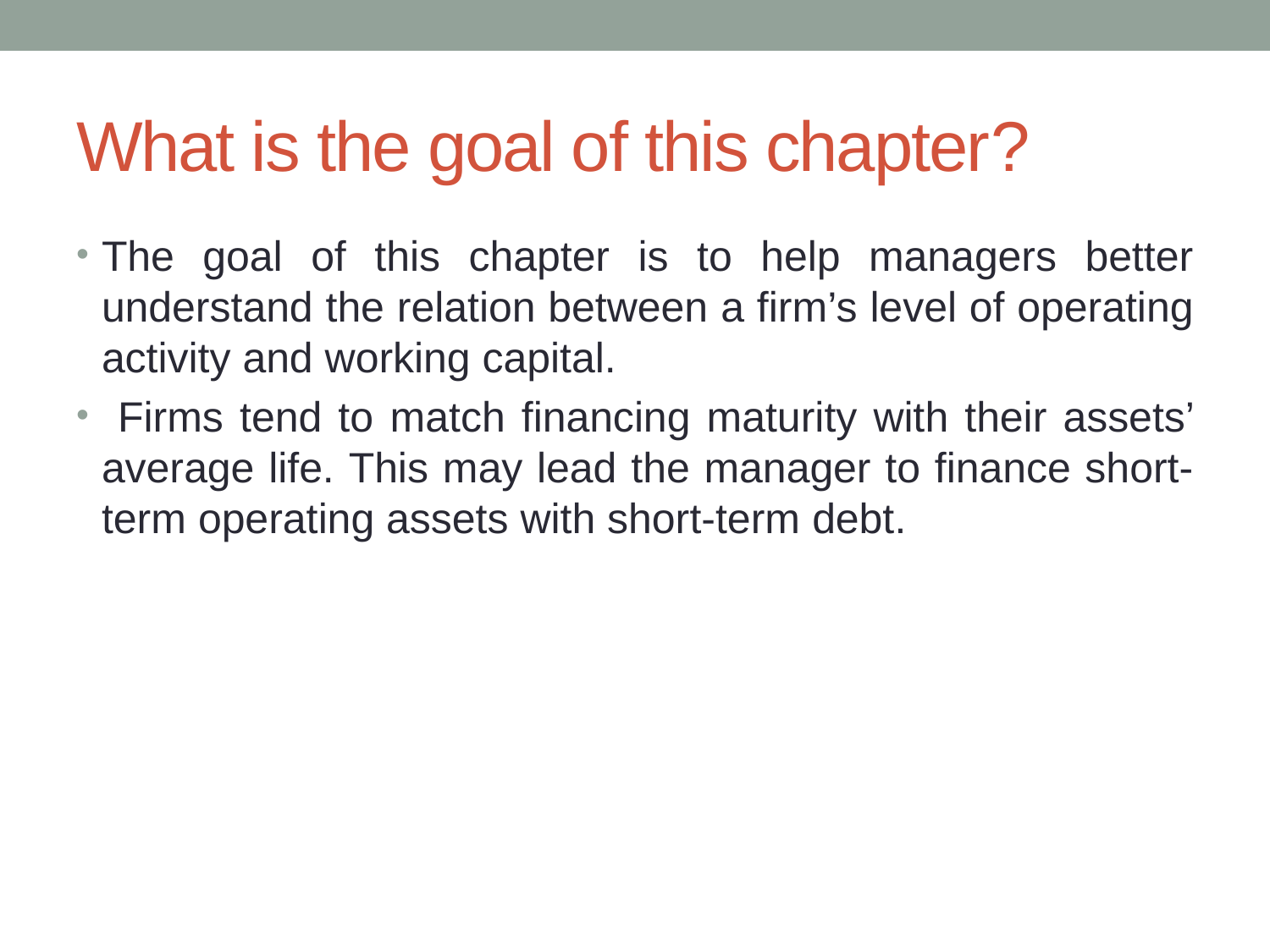

# What is the goal of this chapter?
The goal of this chapter is to help managers better understand the relation between a firm’s level of operating activity and working capital.
 Firms tend to match financing maturity with their assets’ average life. This may lead the manager to finance short-term operating assets with short-term debt.